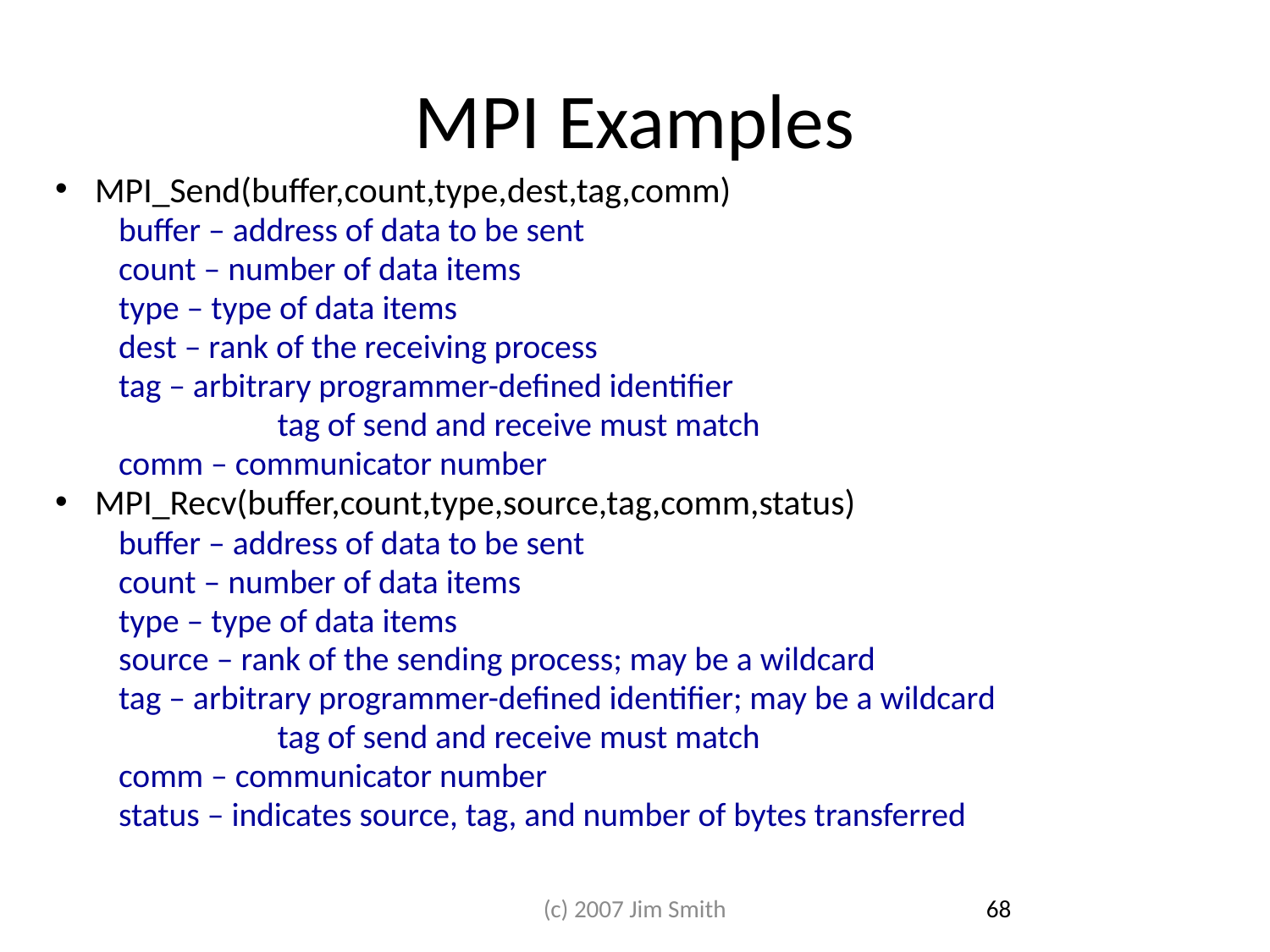

# MPI Examples
MPI_Send(buffer,count,type,dest,tag,comm)
buffer – address of data to be sent
count – number of data items
type – type of data items
dest – rank of the receiving process
tag – arbitrary programmer-defined identifier
   		tag of send and receive must match
comm – communicator number
MPI_Recv(buffer,count,type,source,tag,comm,status)
buffer – address of data to be sent
count – number of data items
type – type of data items
source – rank of the sending process; may be a wildcard
tag – arbitrary programmer-defined identifier; may be a wildcard
   		tag of send and receive must match
comm – communicator number
status – indicates source, tag, and number of bytes transferred

(c) 2007 Jim Smith
68